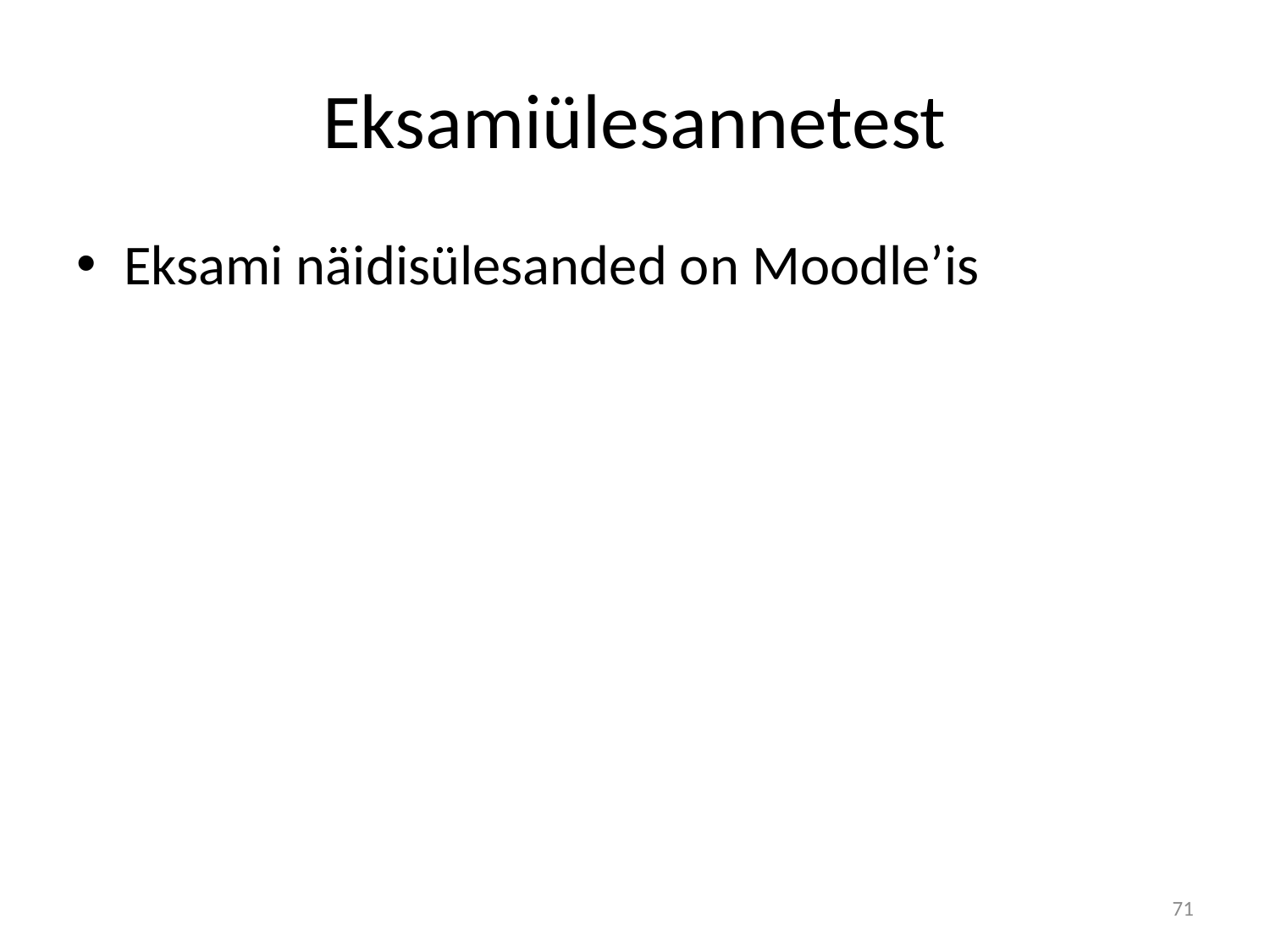

# Eksamiülesannetest
Eksami näidisülesanded on Moodle’is
71